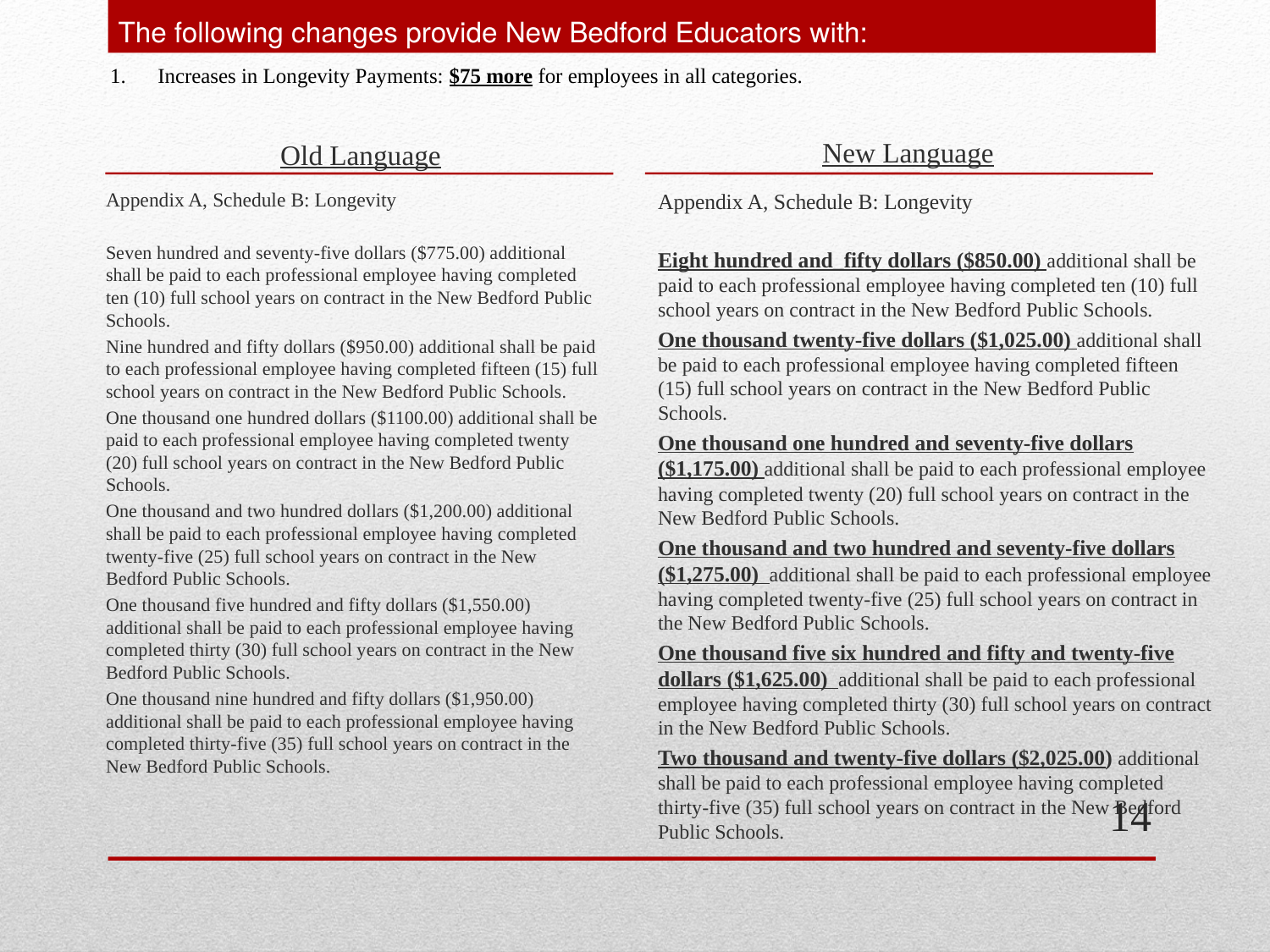

# The following changes provide New Bedford Educators with:
Increases in Longevity Payments: $75 more for employees in all categories.
Old Language
New Language
Appendix A, Schedule B: Longevity

Seven hundred and seventy-five dollars ($775.00) additional shall be paid to each professional employee having completed ten (10) full school years on contract in the New Bedford Public Schools.
Nine hundred and fifty dollars ($950.00) additional shall be paid to each professional employee having completed fifteen (15) full school years on contract in the New Bedford Public Schools.
One thousand one hundred dollars ($1100.00) additional shall be paid to each professional employee having completed twenty (20) full school years on contract in the New Bedford Public Schools.
One thousand and two hundred dollars ($1,200.00) additional shall be paid to each professional employee having completed twenty-five (25) full school years on contract in the New Bedford Public Schools.
One thousand five hundred and fifty dollars ($1,550.00) additional shall be paid to each professional employee having completed thirty (30) full school years on contract in the New Bedford Public Schools.
One thousand nine hundred and fifty dollars ($1,950.00) additional shall be paid to each professional employee having completed thirty-five (35) full school years on contract in the New Bedford Public Schools.

Appendix A, Schedule B: Longevity

Eight hundred and_fifty dollars ($850.00) additional shall be paid to each professional employee having completed ten (10) full school years on contract in the New Bedford Public Schools.
One thousand twenty-five dollars ($1,025.00) additional shall be paid to each professional employee having completed fifteen (15) full school years on contract in the New Bedford Public Schools.
One thousand one hundred and seventy-five dollars ($1,175.00) additional shall be paid to each professional employee having completed twenty (20) full school years on contract in the New Bedford Public Schools.
One thousand and two hundred and seventy-five dollars ($1,275.00)  additional shall be paid to each professional employee having completed twenty-five (25) full school years on contract in the New Bedford Public Schools.
One thousand five six hundred and fifty and twenty-five dollars ($1,625.00)  additional shall be paid to each professional employee having completed thirty (30) full school years on contract in the New Bedford Public Schools.
Two thousand and twenty-five dollars ($2,025.00) additional shall be paid to each professional employee having completed thirty-five (35) full school years on contract in the New Bedford Public Schools.

14